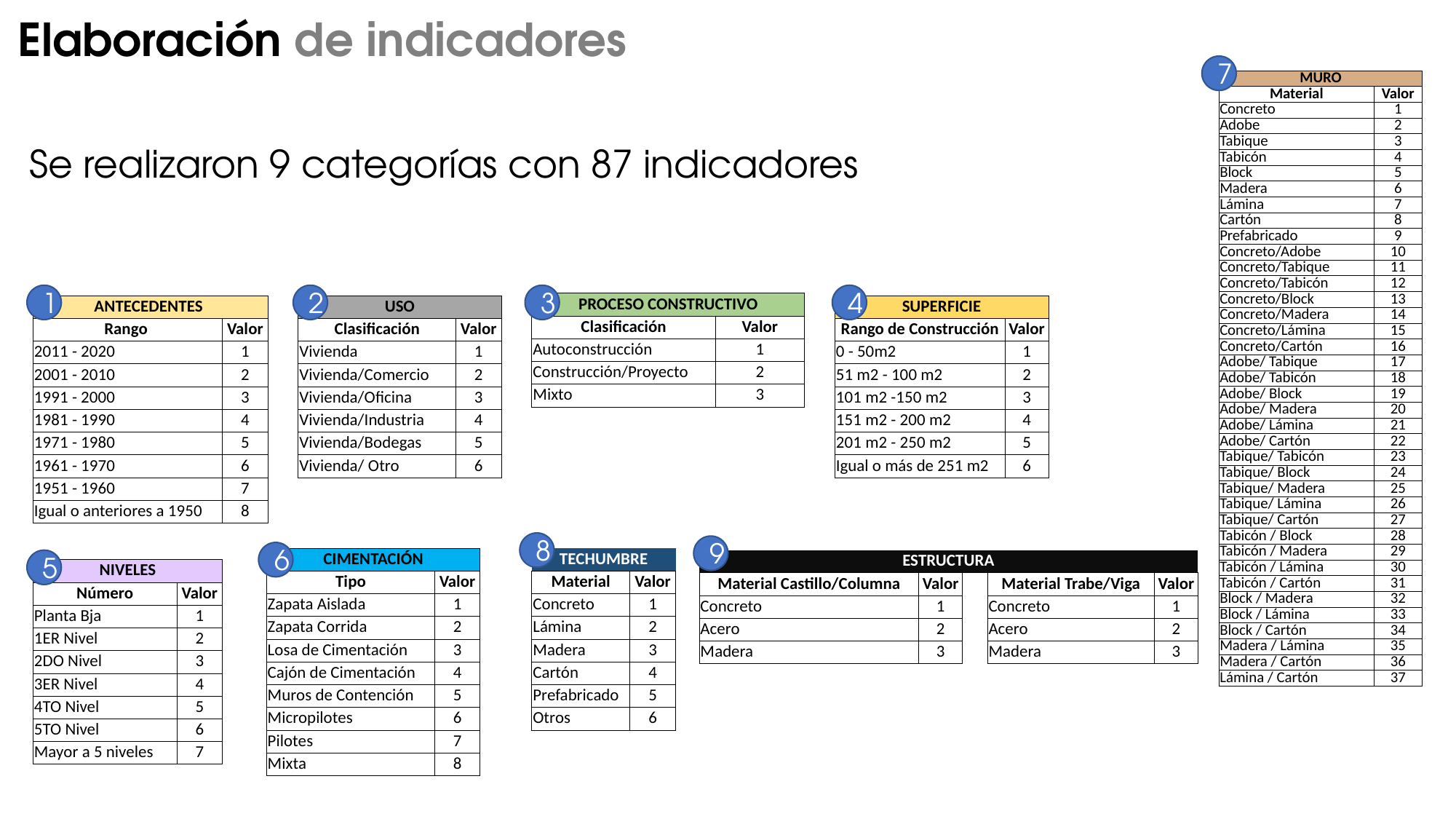

# Elaboración de indicadores
7
| MURO |  |
| --- | --- |
| Material | Valor |
| Concreto | 1 |
| Adobe | 2 |
| Tabique | 3 |
| Tabicón | 4 |
| Block | 5 |
| Madera | 6 |
| Lámina | 7 |
| Cartón | 8 |
| Prefabricado | 9 |
| Concreto/Adobe | 10 |
| Concreto/Tabique | 11 |
| Concreto/Tabicón | 12 |
| Concreto/Block | 13 |
| Concreto/Madera | 14 |
| Concreto/Lámina | 15 |
| Concreto/Cartón | 16 |
| Adobe/ Tabique | 17 |
| Adobe/ Tabicón | 18 |
| Adobe/ Block | 19 |
| Adobe/ Madera | 20 |
| Adobe/ Lámina | 21 |
| Adobe/ Cartón | 22 |
| Tabique/ Tabicón | 23 |
| Tabique/ Block | 24 |
| Tabique/ Madera | 25 |
| Tabique/ Lámina | 26 |
| Tabique/ Cartón | 27 |
| Tabicón / Block | 28 |
| Tabicón / Madera | 29 |
| Tabicón / Lámina | 30 |
| Tabicón / Cartón | 31 |
| Block / Madera | 32 |
| Block / Lámina | 33 |
| Block / Cartón | 34 |
| Madera / Lámina | 35 |
| Madera / Cartón | 36 |
| Lámina / Cartón | 37 |
Se realizaron 9 categorías con 87 indicadores
1
2
3
4
| PROCESO CONSTRUCTIVO |  |
| --- | --- |
| Clasificación | Valor |
| Autoconstrucción | 1 |
| Construcción/Proyecto | 2 |
| Mixto | 3 |
| ANTECEDENTES |  |
| --- | --- |
| Rango | Valor |
| 2011 - 2020 | 1 |
| 2001 - 2010 | 2 |
| 1991 - 2000 | 3 |
| 1981 - 1990 | 4 |
| 1971 - 1980 | 5 |
| 1961 - 1970 | 6 |
| 1951 - 1960 | 7 |
| Igual o anteriores a 1950 | 8 |
| USO |  |
| --- | --- |
| Clasificación | Valor |
| Vivienda | 1 |
| Vivienda/Comercio | 2 |
| Vivienda/Oficina | 3 |
| Vivienda/Industria | 4 |
| Vivienda/Bodegas | 5 |
| Vivienda/ Otro | 6 |
| SUPERFICIE |  |
| --- | --- |
| Rango de Construcción | Valor |
| 0 - 50m2 | 1 |
| 51 m2 - 100 m2 | 2 |
| 101 m2 -150 m2 | 3 |
| 151 m2 - 200 m2 | 4 |
| 201 m2 - 250 m2 | 5 |
| Igual o más de 251 m2 | 6 |
8
9
6
| CIMENTACIÓN |  |
| --- | --- |
| Tipo | Valor |
| Zapata Aislada | 1 |
| Zapata Corrida | 2 |
| Losa de Cimentación | 3 |
| Cajón de Cimentación | 4 |
| Muros de Contención | 5 |
| Micropilotes | 6 |
| Pilotes | 7 |
| Mixta | 8 |
| TECHUMBRE |  |
| --- | --- |
| Material | Valor |
| Concreto | 1 |
| Lámina | 2 |
| Madera | 3 |
| Cartón | 4 |
| Prefabricado | 5 |
| Otros | 6 |
5
| ESTRUCTURA |  |  |  |  |
| --- | --- | --- | --- | --- |
| Material Castillo/Columna | Valor |  | Material Trabe/Viga | Valor |
| Concreto | 1 |  | Concreto | 1 |
| Acero | 2 |  | Acero | 2 |
| Madera | 3 |  | Madera | 3 |
| NIVELES |  |
| --- | --- |
| Número | Valor |
| Planta Bja | 1 |
| 1ER Nivel | 2 |
| 2DO Nivel | 3 |
| 3ER Nivel | 4 |
| 4TO Nivel | 5 |
| 5TO Nivel | 6 |
| Mayor a 5 niveles | 7 |